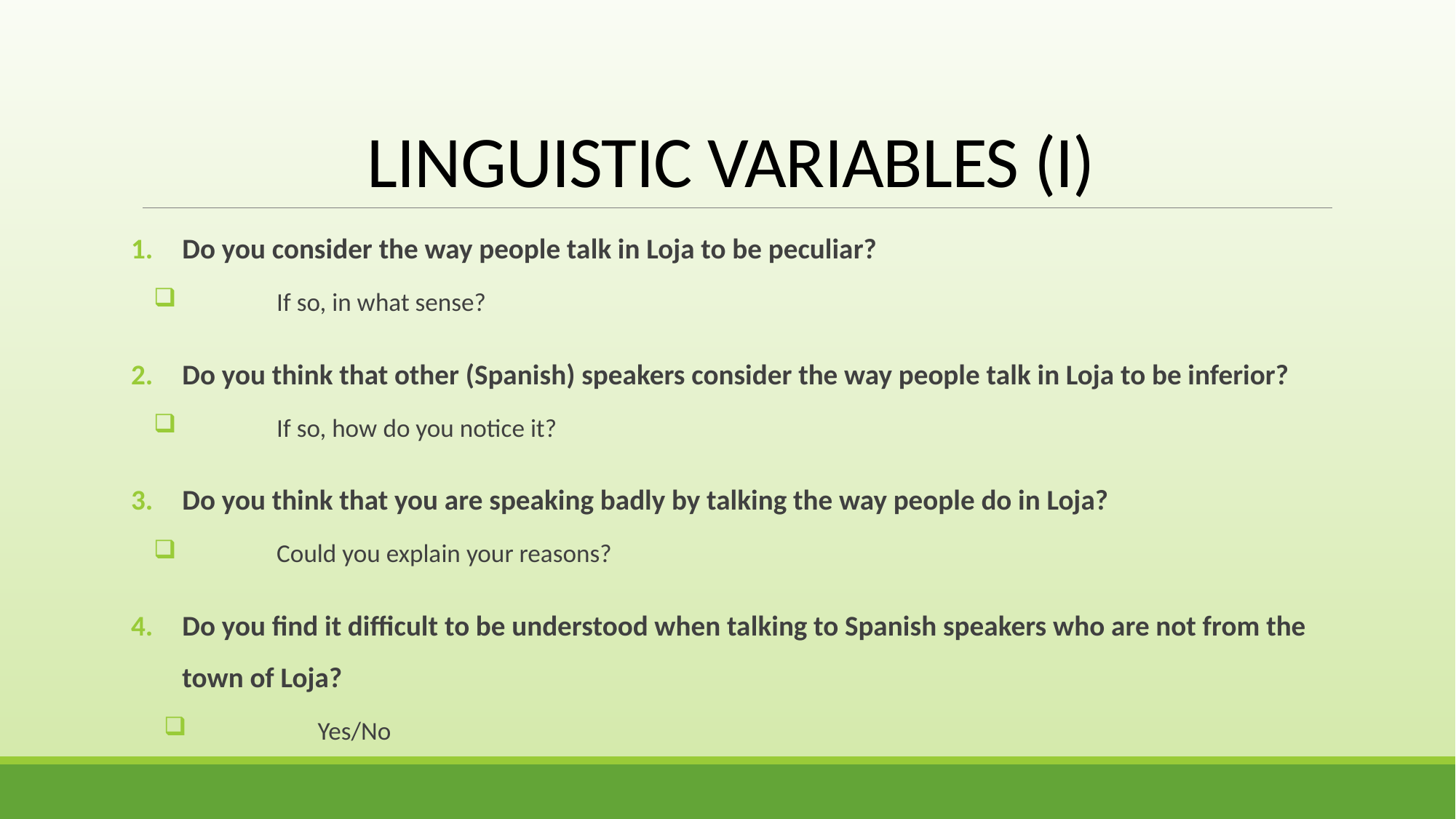

# LINGUISTIC VARIABLES (I)
Do you consider the way people talk in Loja to be peculiar?
 	If so, in what sense?
Do you think that other (Spanish) speakers consider the way people talk in Loja to be inferior?
 	If so, how do you notice it?
Do you think that you are speaking badly by talking the way people do in Loja?
 	Could you explain your reasons?
Do you find it difficult to be understood when talking to Spanish speakers who are not from the town of Loja?
 	Yes/No